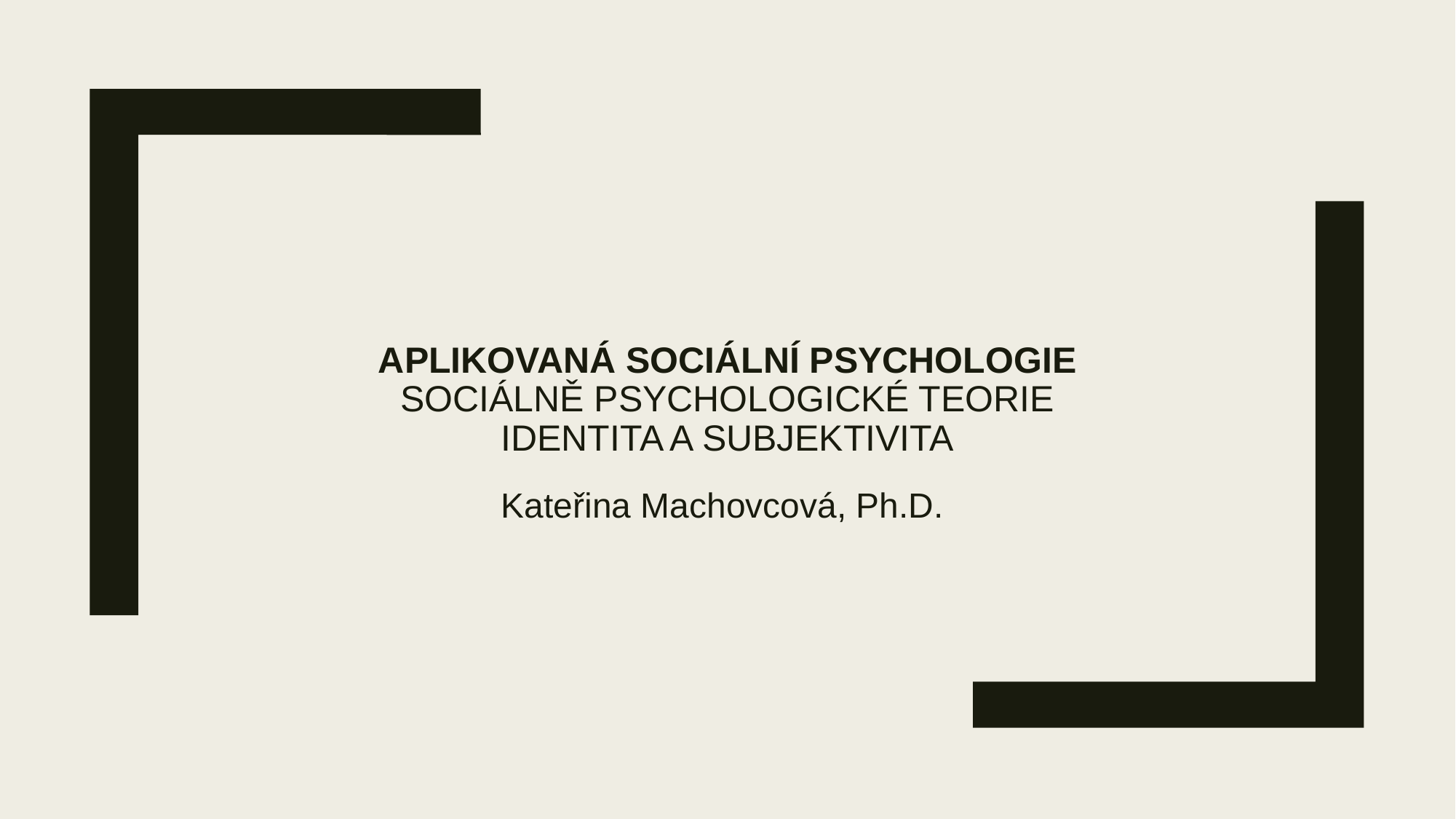

# APLIKOVANÁ SOCIÁLNÍ PSYCHOLOGIE sociálně psychologické teorie identita a subjektivita
Kateřina Machovcová, Ph.D.